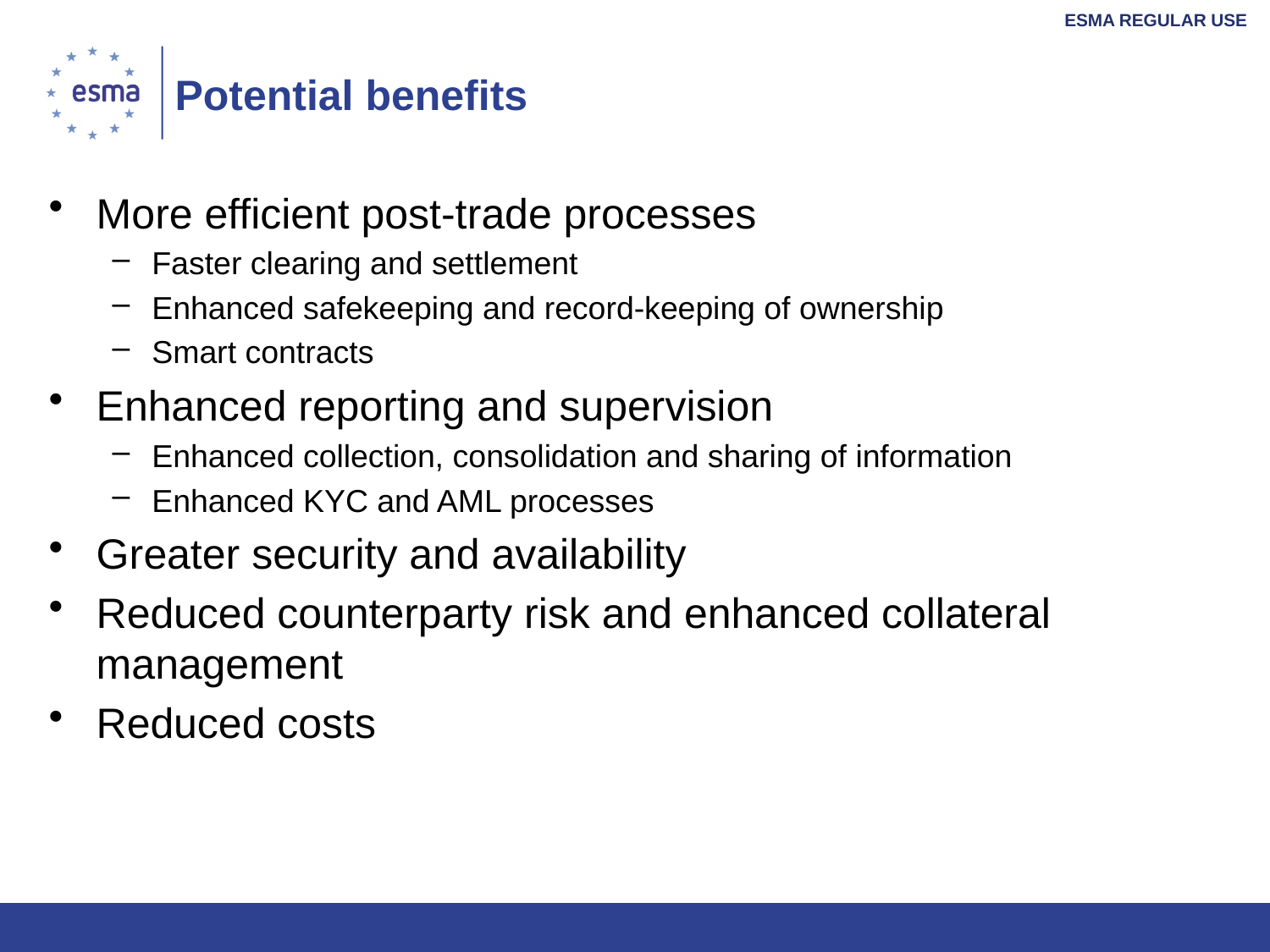

# Potential benefits
More efficient post-trade processes
Faster clearing and settlement
Enhanced safekeeping and record-keeping of ownership
Smart contracts
Enhanced reporting and supervision
Enhanced collection, consolidation and sharing of information
Enhanced KYC and AML processes
Greater security and availability
Reduced counterparty risk and enhanced collateral management
Reduced costs